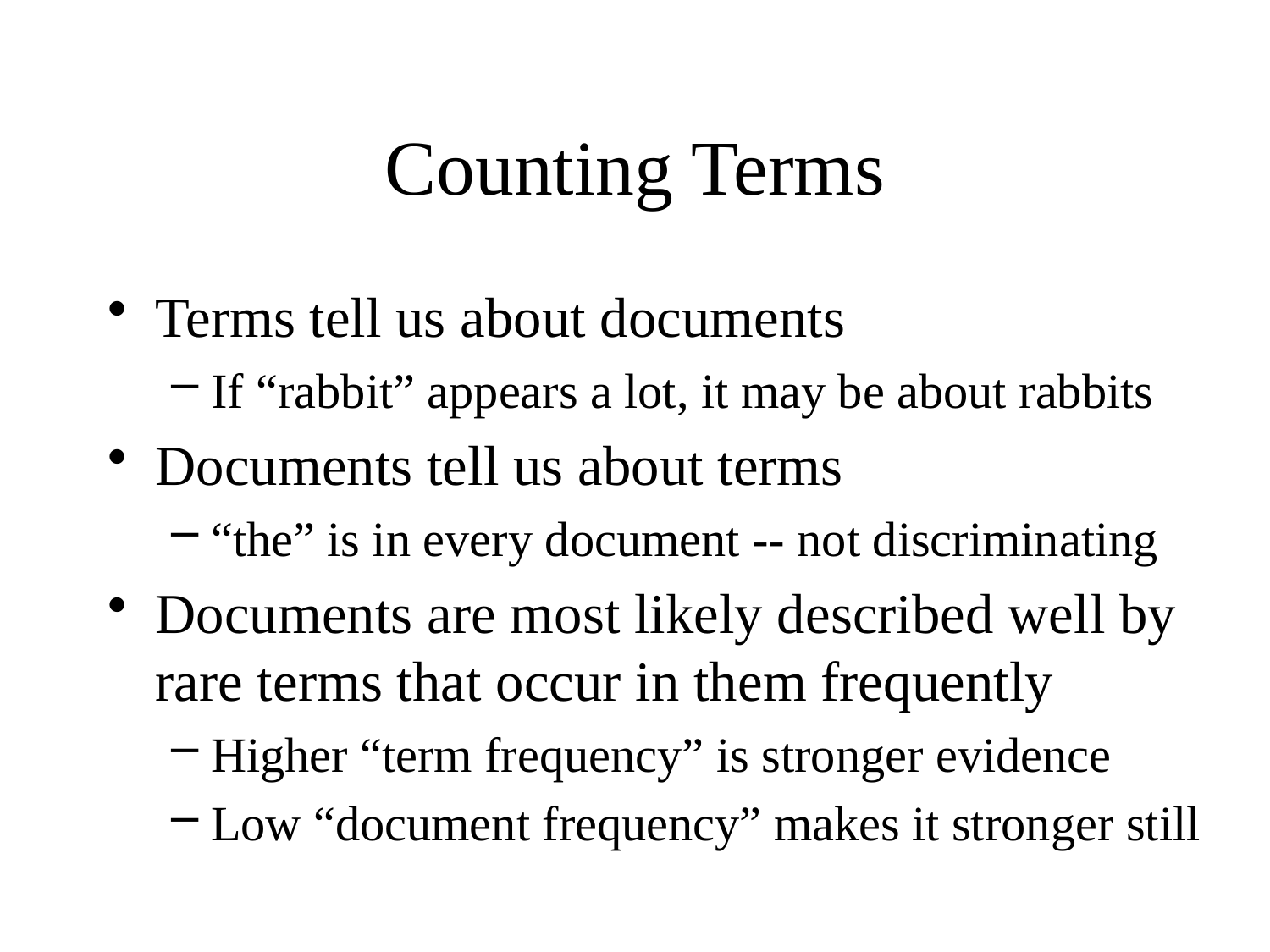

# Counting Terms
Terms tell us about documents
If “rabbit” appears a lot, it may be about rabbits
Documents tell us about terms
“the” is in every document -- not discriminating
Documents are most likely described well by rare terms that occur in them frequently
Higher “term frequency” is stronger evidence
Low “document frequency” makes it stronger still